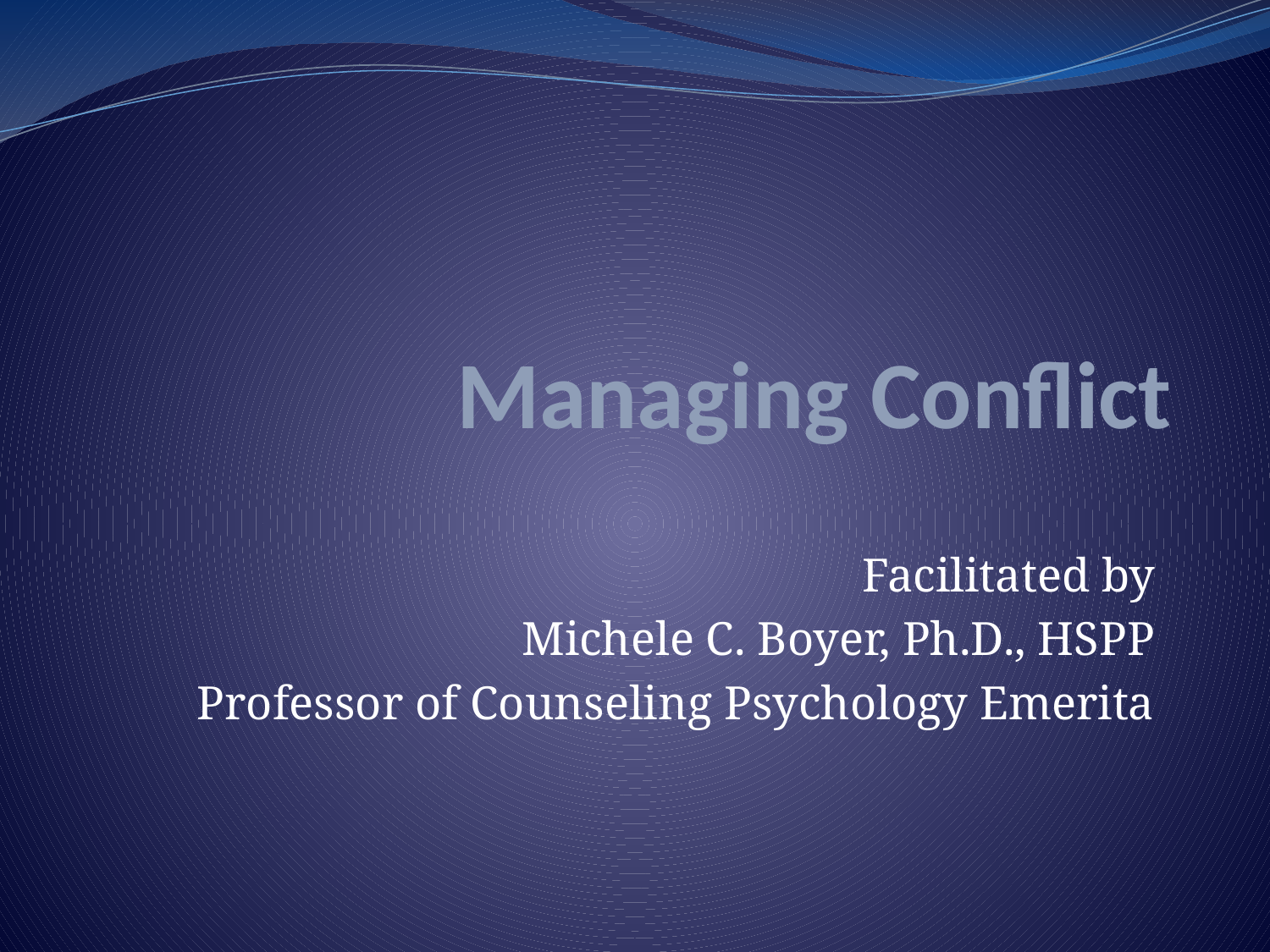

# Managing Conflict
Facilitated by
Michele C. Boyer, Ph.D., HSPP
Professor of Counseling Psychology Emerita